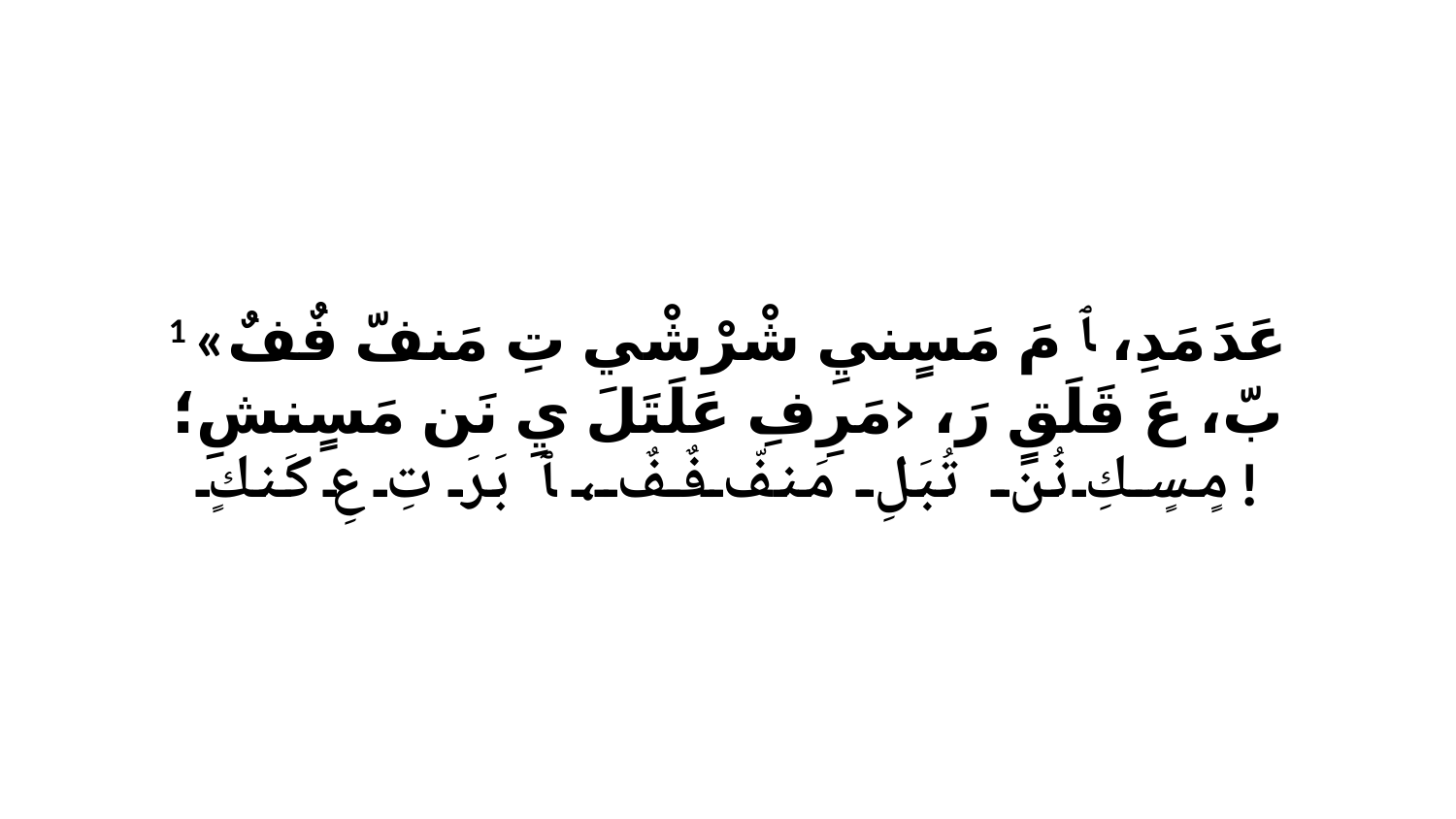

1 «عَدَ مَدِ، ﭑ مَ مَسٍنيِ شْرْشْي تِ مَنفّ فٌفٌ بّ، عَ قَلَقٍ رَ، ‹مَرِفِ عَلَتَلَ يِ نَن مَسٍنشِ؛ مٍسٍكِ نُن تُبَلِ مَنفّ فٌفٌ، ﭑ بَرَ تِ عِ كَنكٍ!